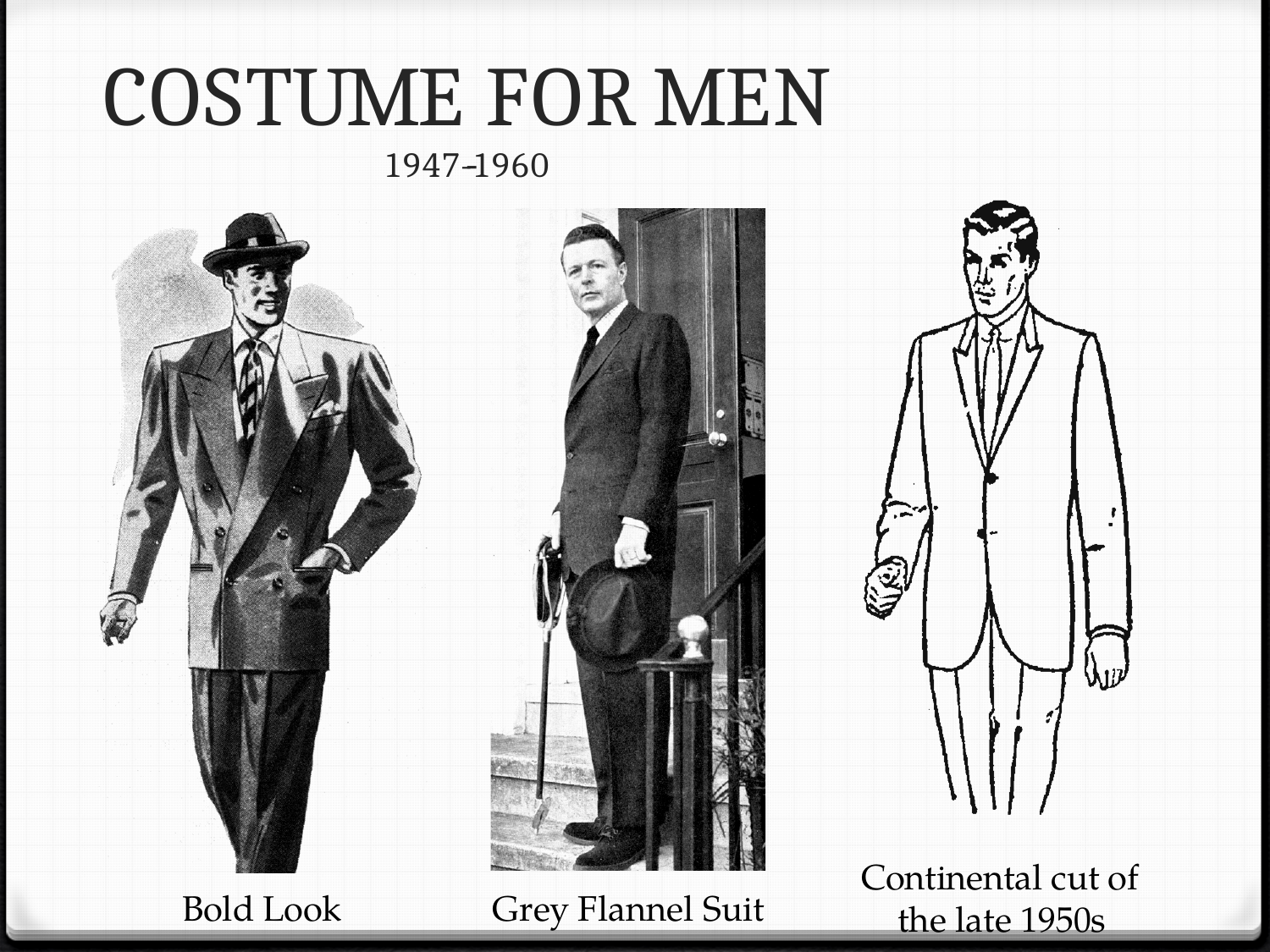

COSTUME FOR MEN
1947-­‐1960

Continental cut of the late 1950s
Bold Look
Grey Flannel Suit